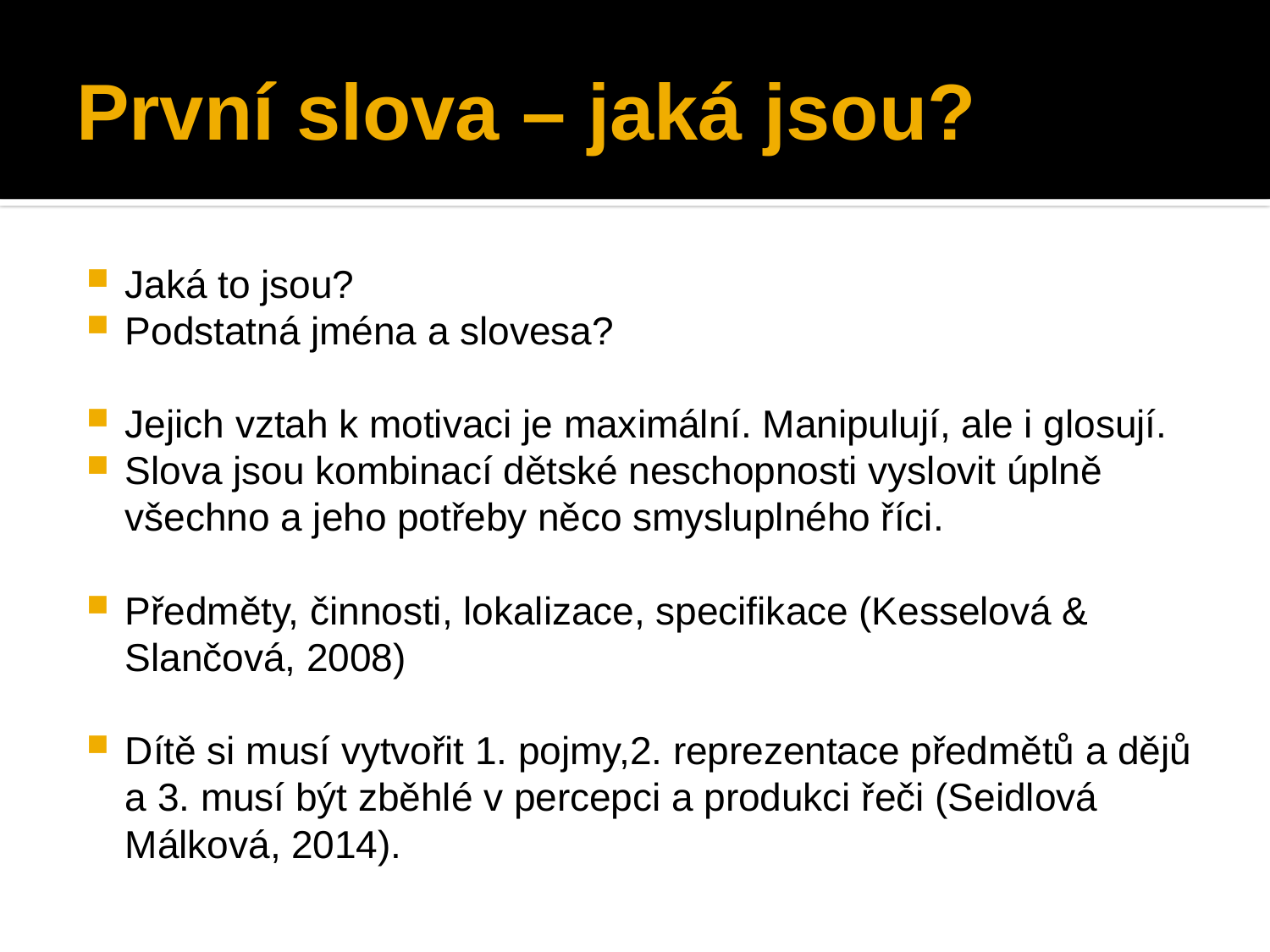

# První slova – jaká jsou?
Jaká to jsou?
Podstatná jména a slovesa?

Jejich vztah k motivaci je maximální. Manipulují, ale i glosují.
Slova jsou kombinací dětské neschopnosti vyslovit úplně všechno a jeho potřeby něco smysluplného říci.

Předměty, činnosti, lokalizace, specifikace (Kesselová & Slančová, 2008)

Dítě si musí vytvořit 1. pojmy,2. reprezentace předmětů a dějů a 3. musí být zběhlé v percepci a produkci řeči (Seidlová Málková, 2014).